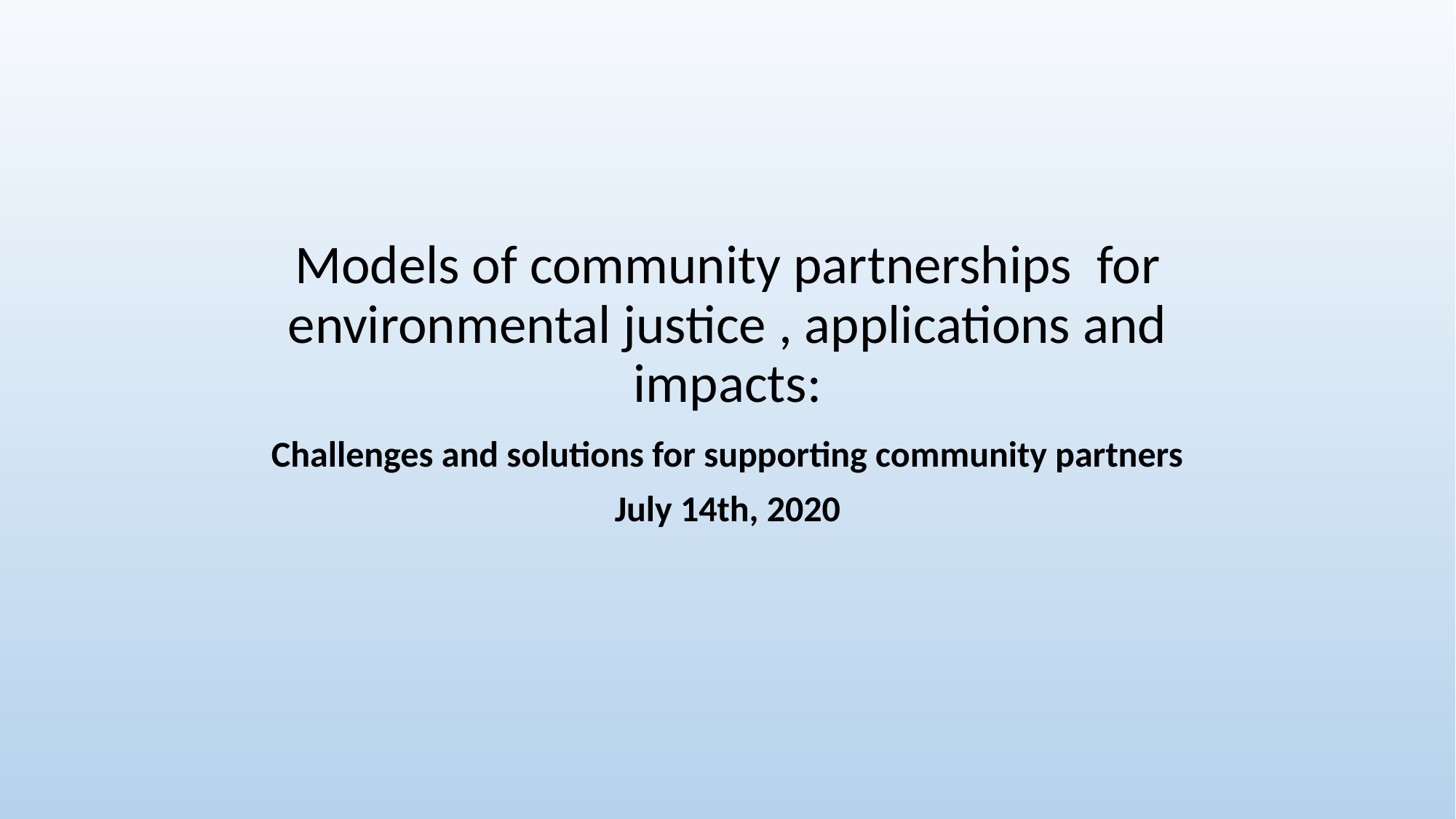

# Models of community partnerships  for environmental justice , applications and impacts:
Challenges and solutions for supporting community partners
July 14th, 2020